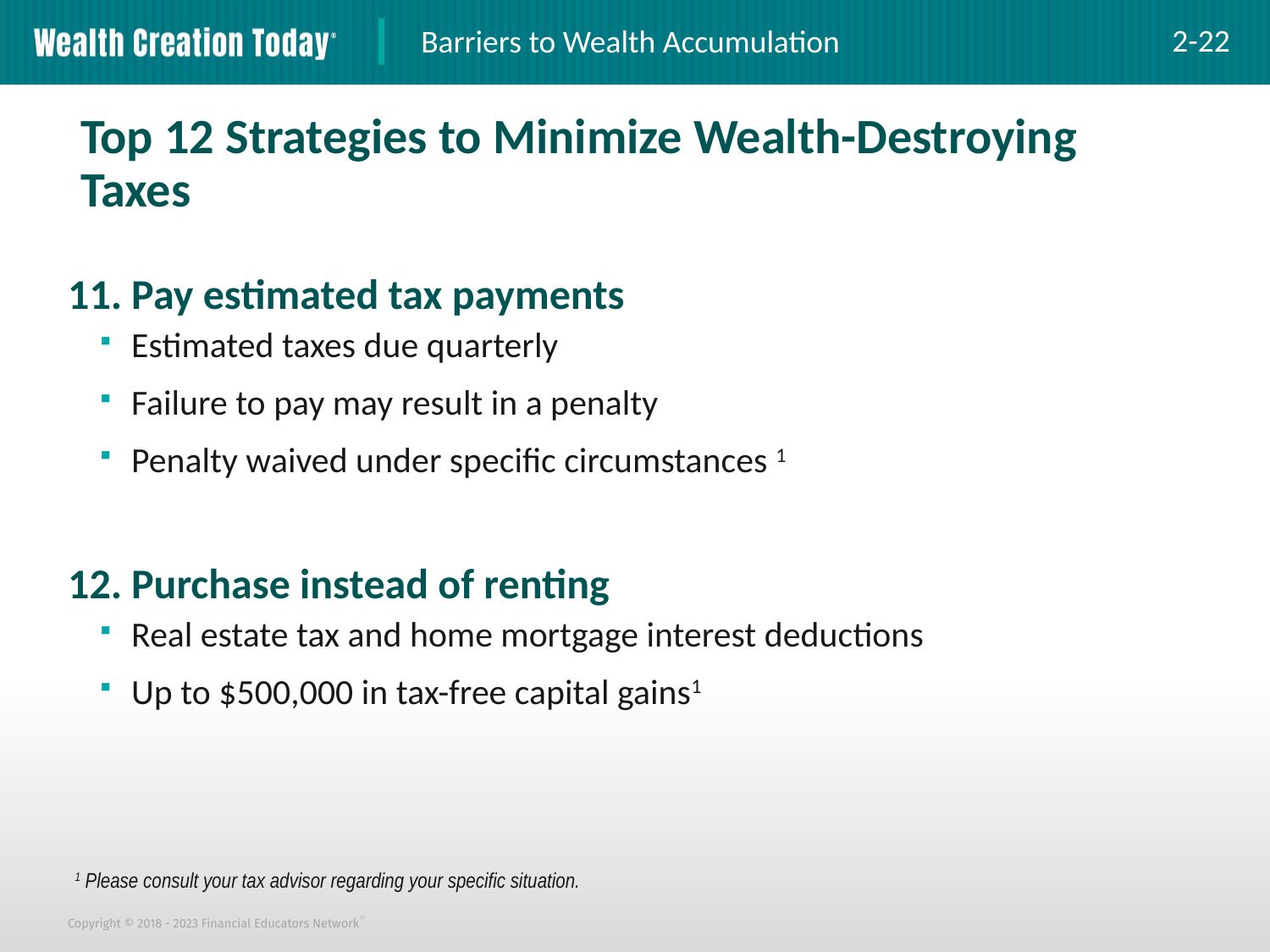

Barriers to Wealth Accumulation
2-22
Top 12 Strategies to Minimize Wealth-Destroying Taxes
Pay estimated tax payments
Estimated taxes due quarterly
Failure to pay may result in a penalty
Penalty waived under specific circumstances 1

Purchase instead of renting
Real estate tax and home mortgage interest deductions
Up to $500,000 in tax-free capital gains1
1 Please consult your tax advisor regarding your specific situation.